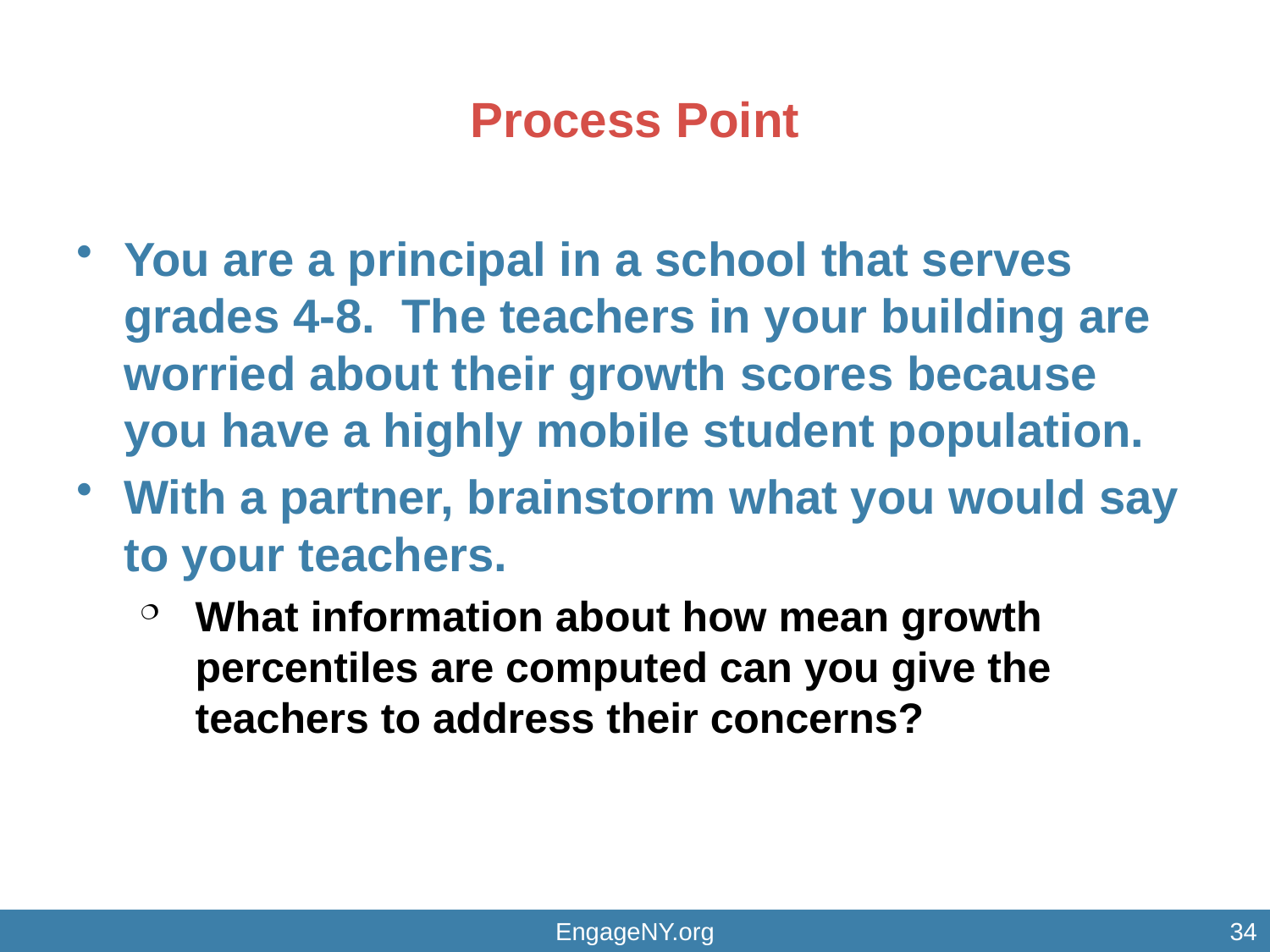

# Process Point
You are a principal in a school that serves grades 4-8.  The teachers in your building are worried about their growth scores because you have a highly mobile student population.
With a partner, brainstorm what you would say to your teachers.
What information about how mean growth percentiles are computed can you give the teachers to address their concerns?
EngageNY.org
34